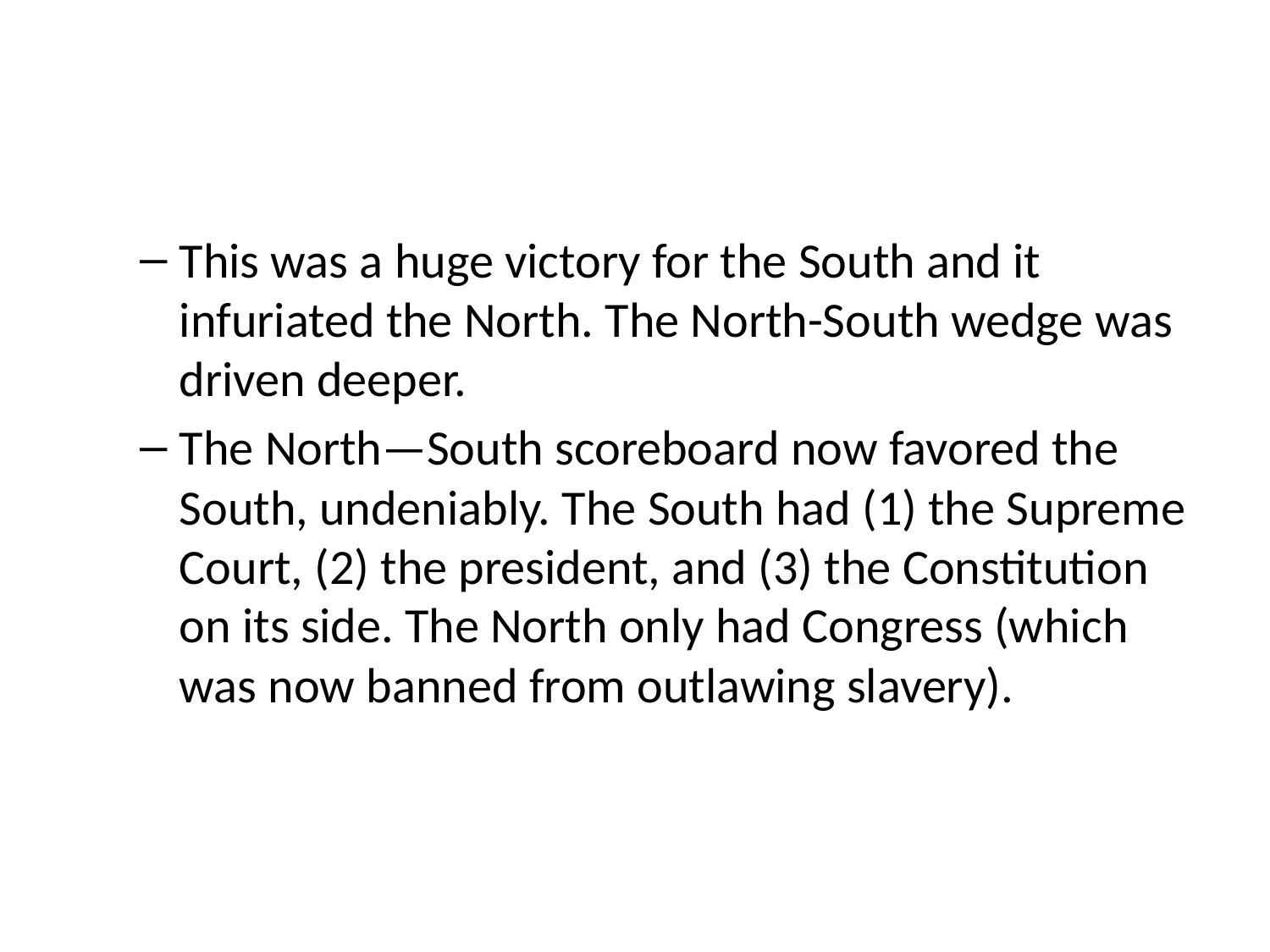

#
This was a huge victory for the South and it infuriated the North. The North-South wedge was driven deeper.
The North—South scoreboard now favored the South, undeniably. The South had (1) the Supreme Court, (2) the president, and (3) the Constitution on its side. The North only had Congress (which was now banned from outlawing slavery).